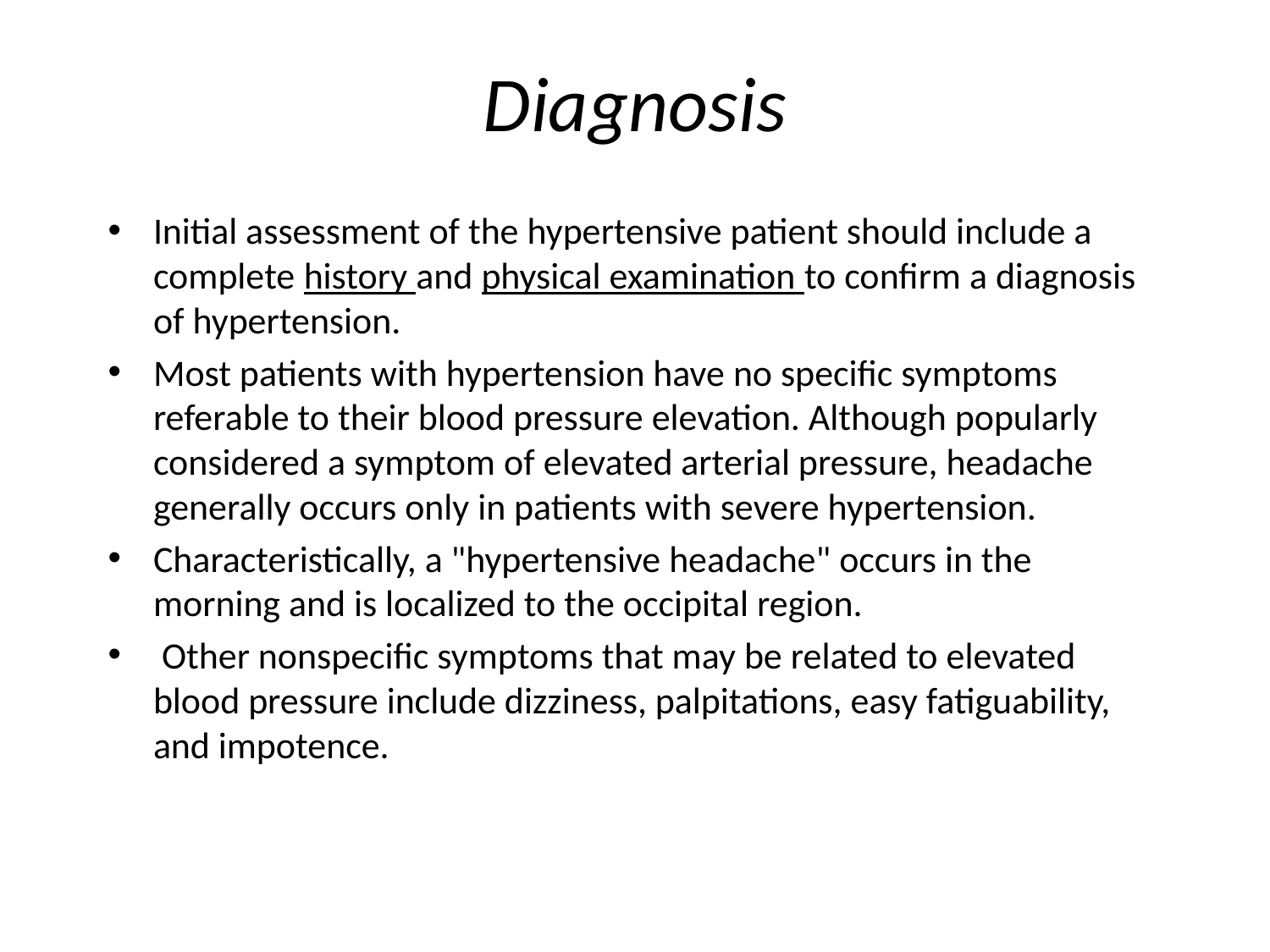

# Diagnosis
Initial assessment of the hypertensive patient should include a complete history and physical examination to confirm a diagnosis of hypertension.
Most patients with hypertension have no specific symptoms referable to their blood pressure elevation. Although popularly considered a symptom of elevated arterial pressure, headache generally occurs only in patients with severe hypertension.
Characteristically, a "hypertensive headache" occurs in the morning and is localized to the occipital region.
 Other nonspecific symptoms that may be related to elevated blood pressure include dizziness, palpitations, easy fatiguability, and impotence.